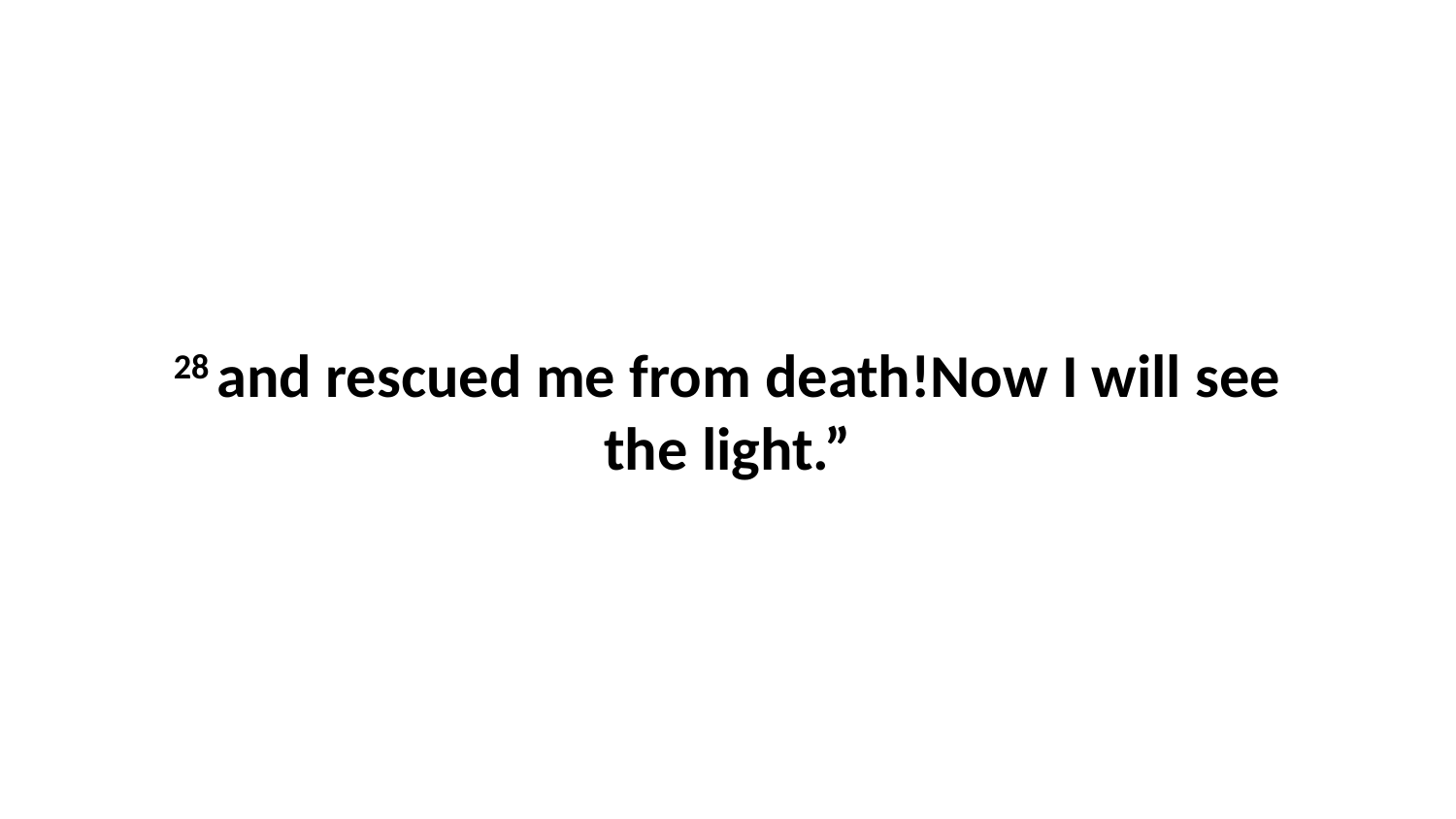

28 and rescued me from death!Now I will see the light.”